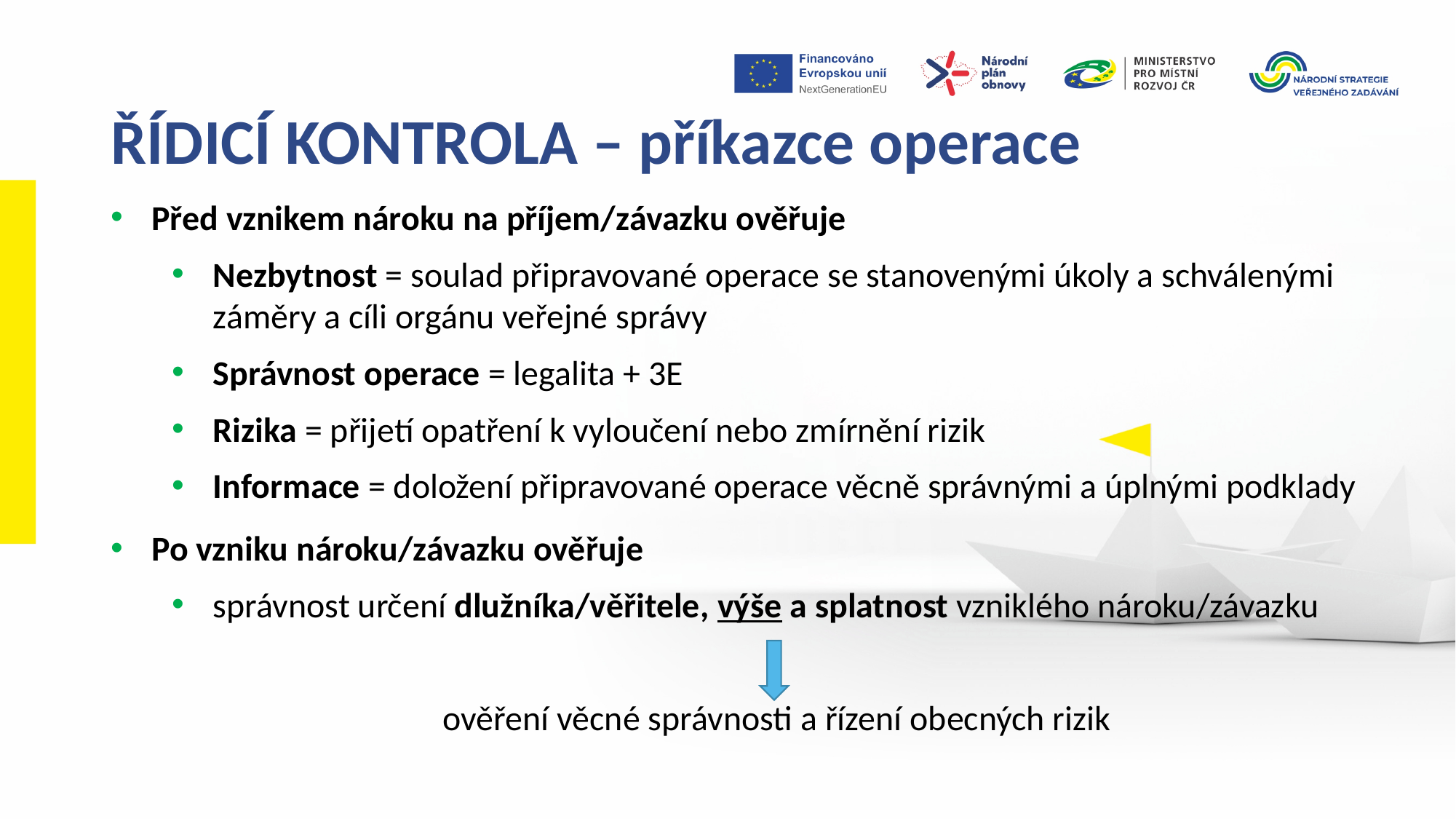

ŘÍDICÍ KONTROLA – příkazce operace

Před vznikem nároku na příjem/závazku ověřuje
Nezbytnost = soulad připravované operace se stanovenými úkoly a schválenými záměry a cíli orgánu veřejné správy
Správnost operace = legalita + 3E
Rizika = přijetí opatření k vyloučení nebo zmírnění rizik
Informace = doložení připravované operace věcně správnými a úplnými podklady
Po vzniku nároku/závazku ověřuje
správnost určení dlužníka/věřitele, výše a splatnost vzniklého nároku/závazku

ověření věcné správnosti a řízení obecných rizik